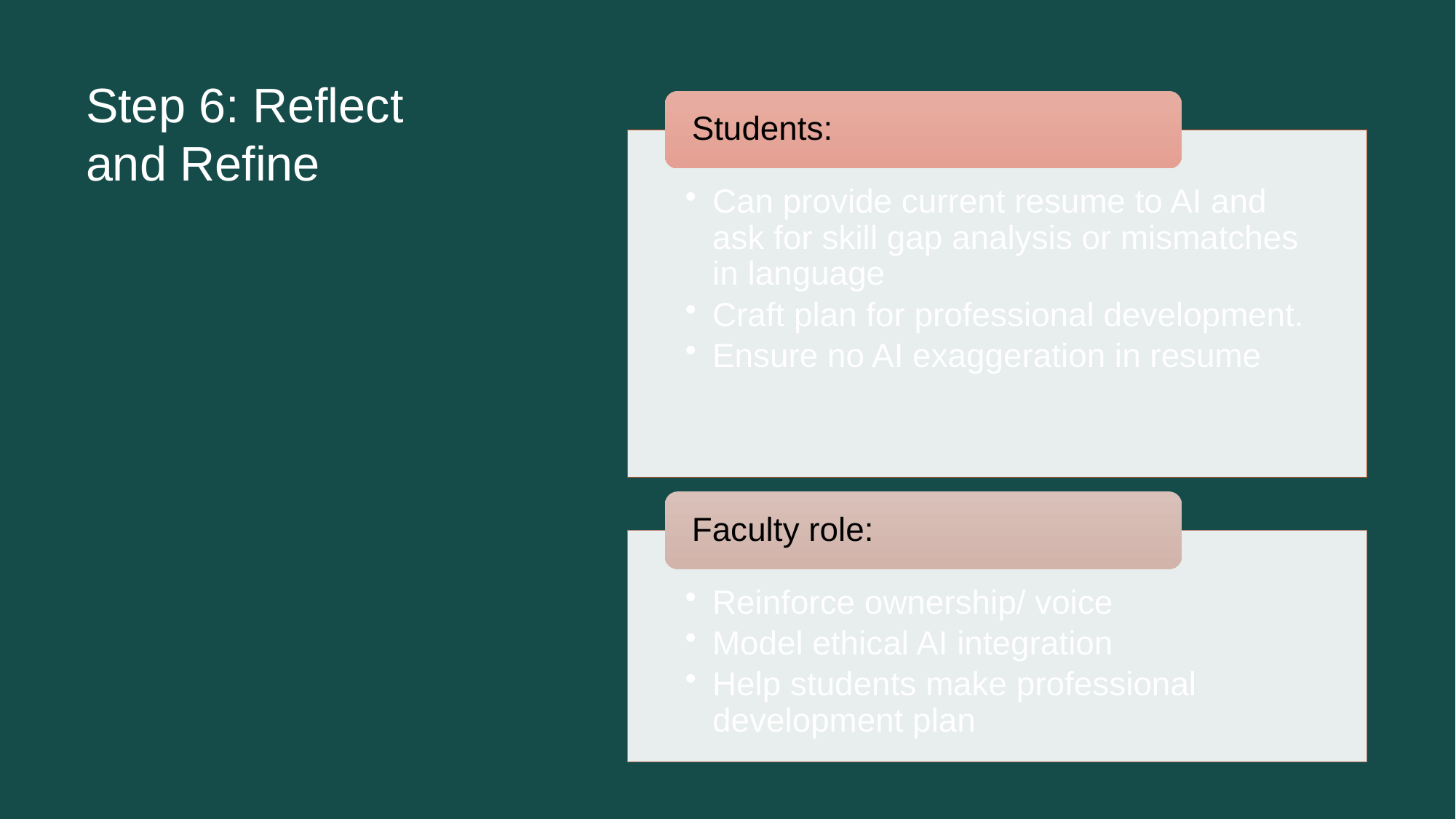

# Step 6: Reflect and Refine
Can provide current resume to AI and ask for skill gap analysis or mismatches in language
Craft plan for professional development.
Ensure no AI exaggeration in resume

Students:
Reinforce ownership/ voice
Model ethical AI integration
Help students make professional development plan
Faculty role: